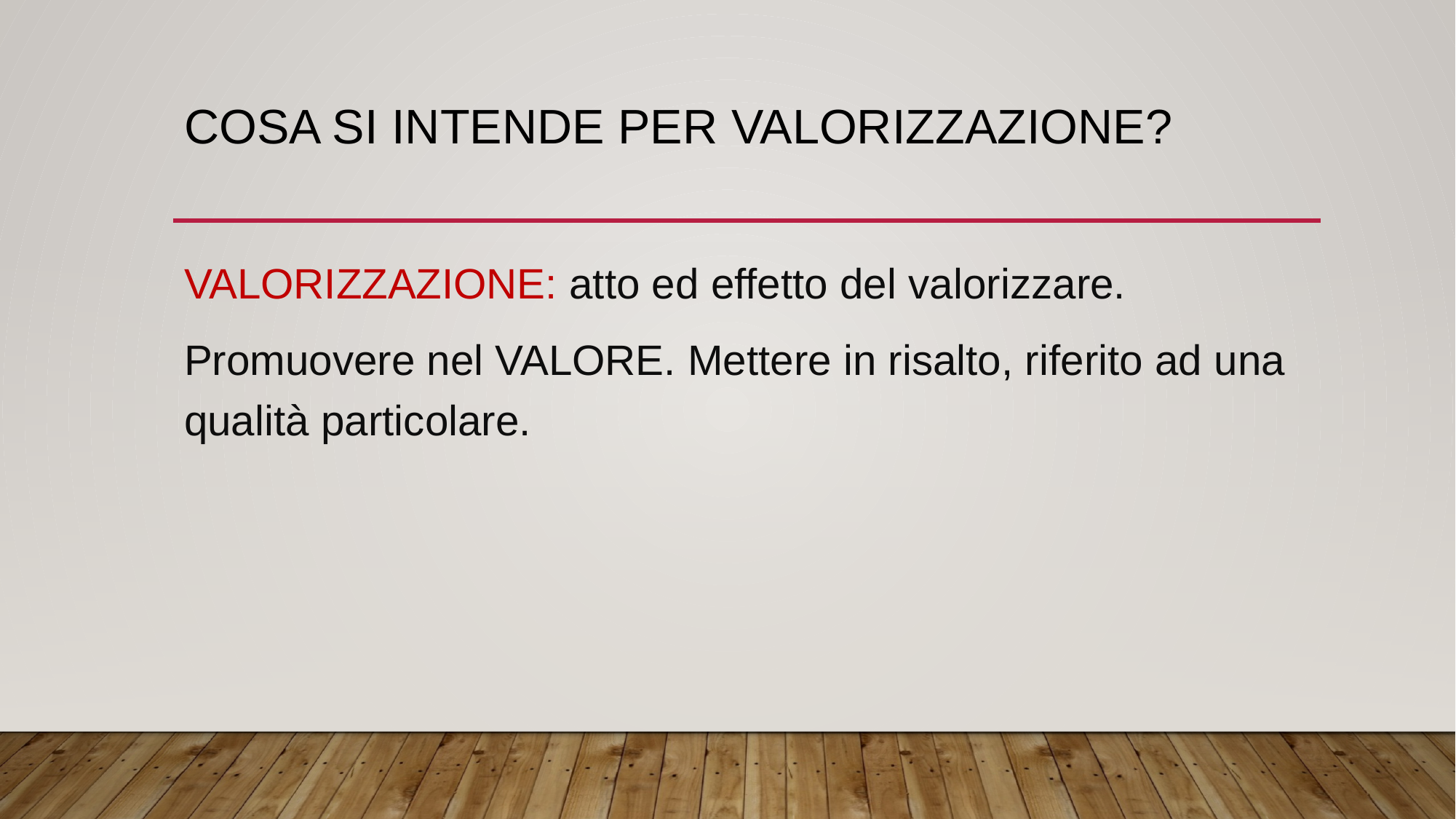

# Cosa si intende per valorizzazione?
VALORIZZAZIONE: atto ed effetto del valorizzare.
Promuovere nel VALORE. Mettere in risalto, riferito ad una qualità particolare.